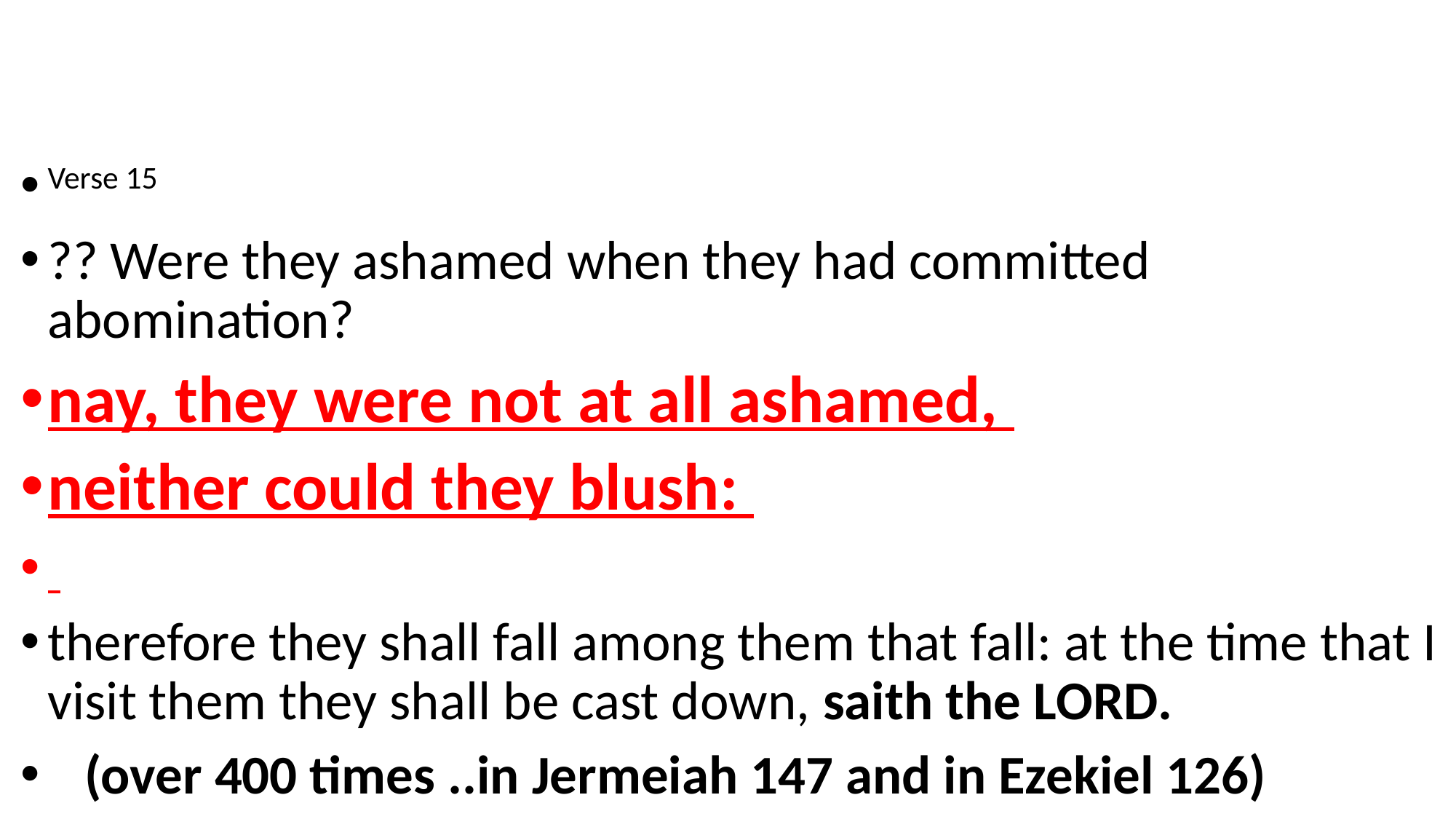

Verse 15
?? Were they ashamed when they had committed abomination?
nay, they were not at all ashamed,
neither could they blush:

therefore they shall fall among them that fall: at the time that I visit them they shall be cast down, saith the Lord.
   (over 400 times ..in Jermeiah 147 and in Ezekiel 126)